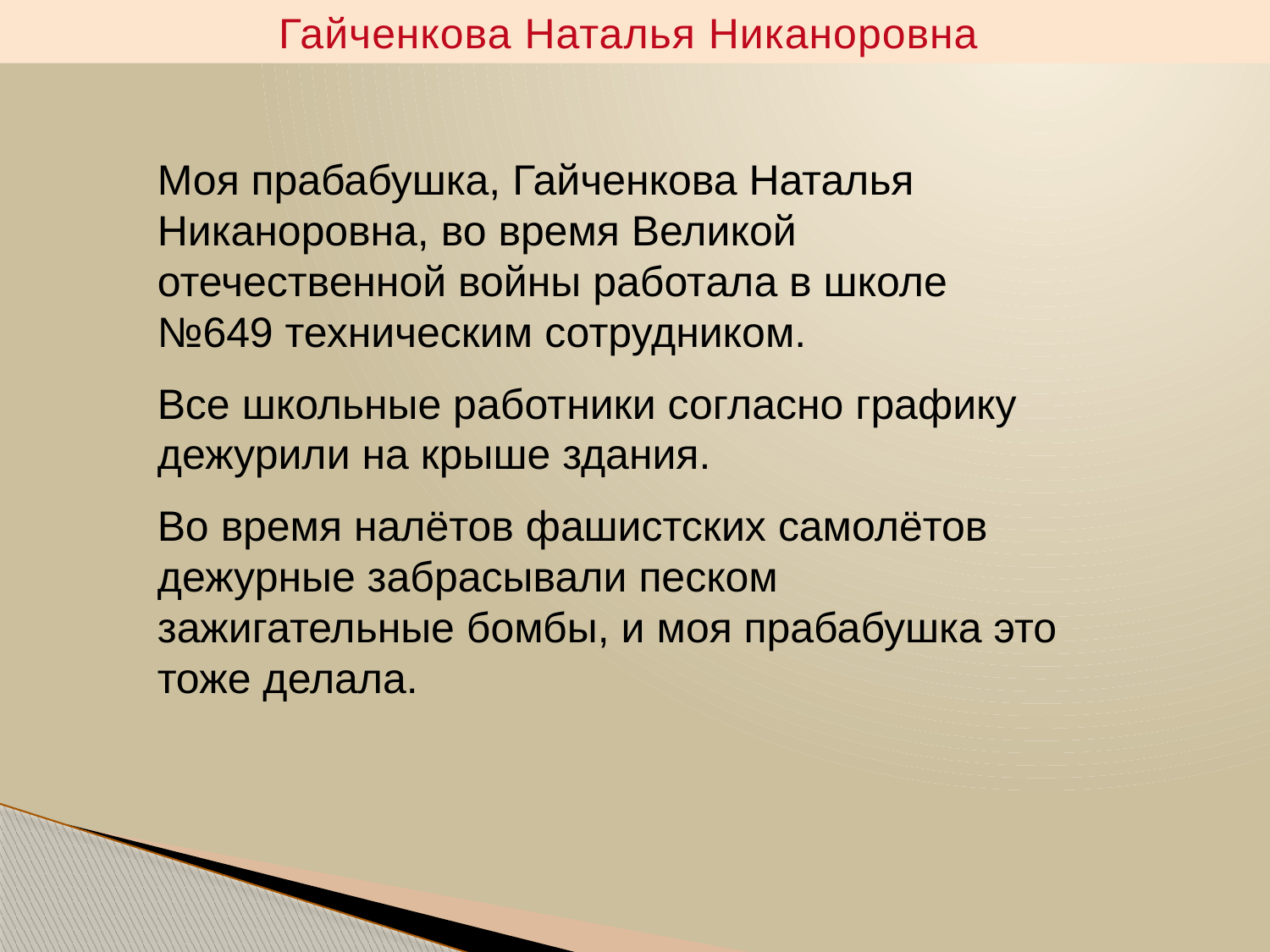

Гайченкова Наталья Никаноровна
Моя прабабушка, Гайченкова Наталья Никаноровна, во время Великой отечественной войны работала в школе №649 техническим сотрудником.
Все школьные работники согласно графику дежурили на крыше здания.
Во время налётов фашистских самолётов дежурные забрасывали песком зажигательные бомбы, и моя прабабушка это тоже делала.